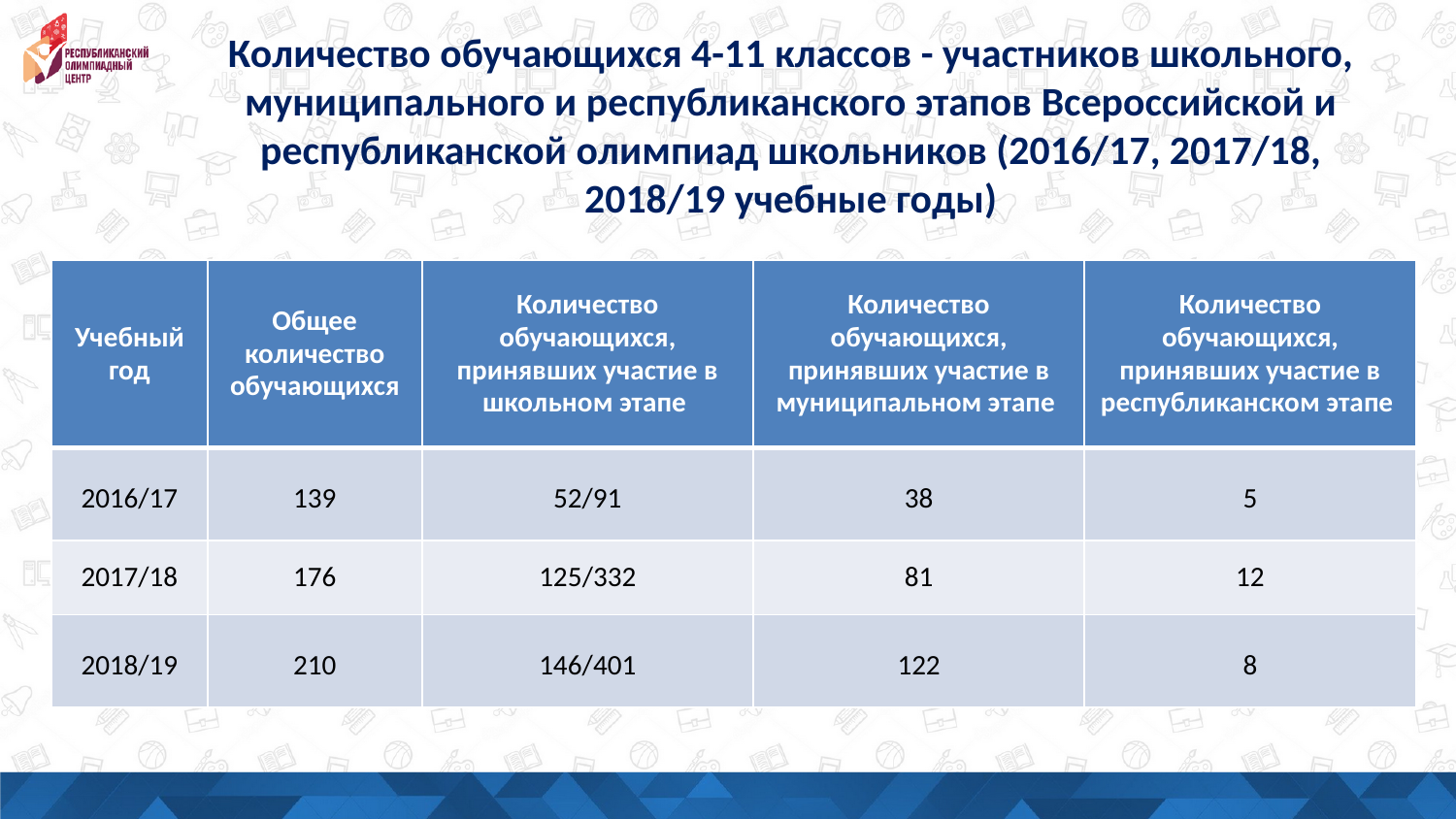

Количество обучающихся 4-11 классов - участников школьного, муниципального и республиканского этапов Всероссийской и республиканской олимпиад школьников (2016/17, 2017/18, 2018/19 учебные годы)
| Учебный год | Общее количество обучающихся | Количество обучающихся, принявших участие в школьном этапе | Количество обучающихся, принявших участие в муниципальном этапе | Количество обучающихся, принявших участие в республиканском этапе |
| --- | --- | --- | --- | --- |
| 2016/17 | 139 | 52/91 | 38 | 5 |
| 2017/18 | 176 | 125/332 | 81 | 12 |
| 2018/19 | 210 | 146/401 | 122 | 8 |